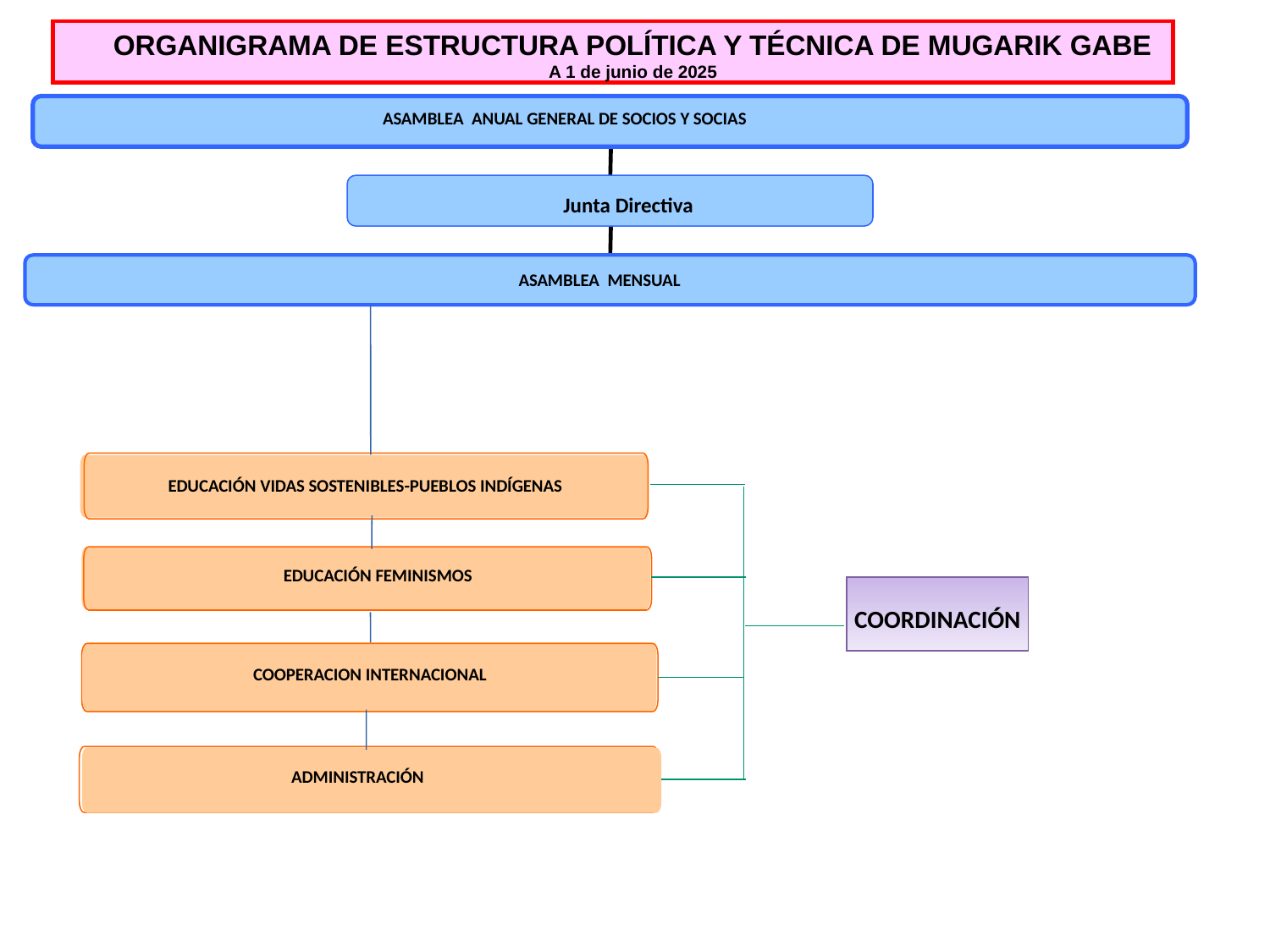

ORGANIGRAMA DE ESTRUCTURA POLÍTICA Y TÉCNICA DE MUGARIK GABE
A 1 de junio de 2025

ASAMBLEA  ANUAL GENERAL DE SOCIOS Y SOCIAS

Junta Directiva

ASAMBLEA  MENSUAL

EDUCACIÓN VIDAS SOSTENIBLES-PUEBLOS INDÍGENAS

EDUCACIÓN FEMINISMOS

COORDINACIÓN

COOPERACION INTERNACIONAL

ADMINISTRACIÓN